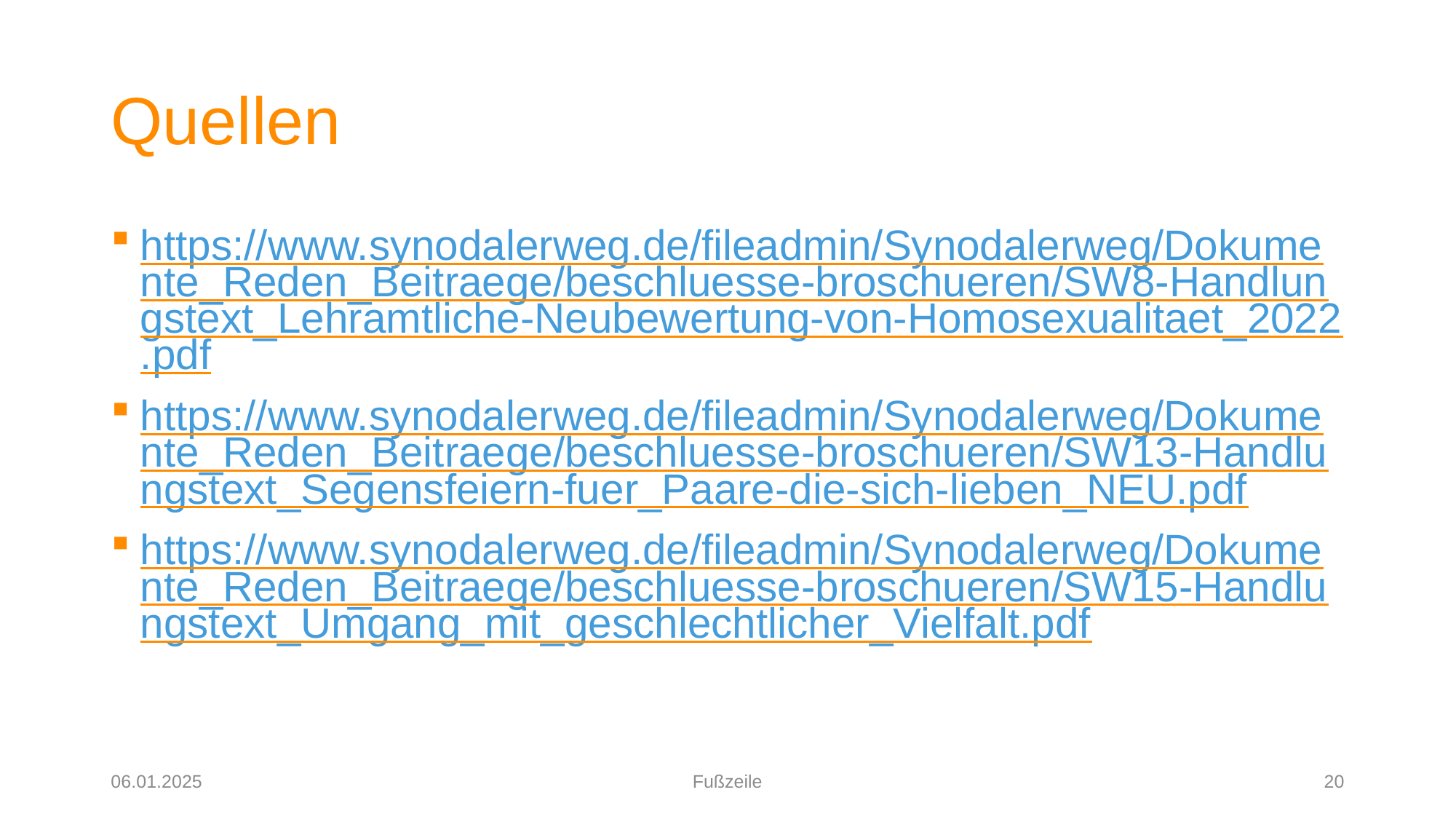

# Quellen
https://www.synodalerweg.de/fileadmin/Synodalerweg/Dokumente_Reden_Beitraege/beschluesse-broschueren/SW8-Handlungstext_Lehramtliche-Neubewertung-von-Homosexualitaet_2022.pdf
https://www.synodalerweg.de/fileadmin/Synodalerweg/Dokumente_Reden_Beitraege/beschluesse-broschueren/SW13-Handlungstext_Segensfeiern-fuer_Paare-die-sich-lieben_NEU.pdf
https://www.synodalerweg.de/fileadmin/Synodalerweg/Dokumente_Reden_Beitraege/beschluesse-broschueren/SW15-Handlungstext_Umgang_mit_geschlechtlicher_Vielfalt.pdf

06.01.2025
Fußzeile
20